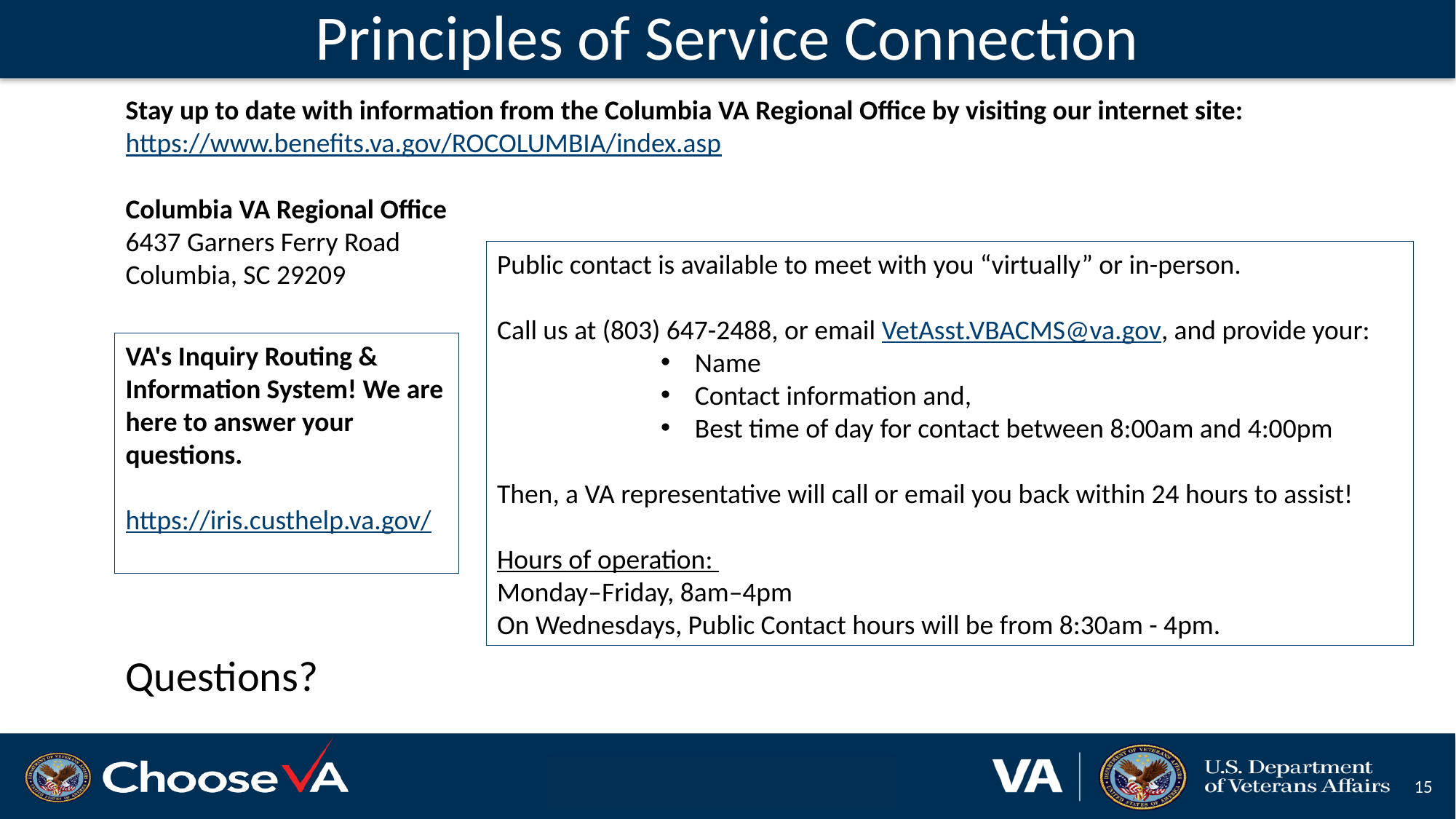

# Principles of Service Connection
Stay up to date with information from the Columbia VA Regional Office by visiting our internet site:
https://www.benefits.va.gov/ROCOLUMBIA/index.asp

Columbia VA Regional Office
6437 Garners Ferry Road
Columbia, SC 29209
Public contact is available to meet with you “virtually” or in-person.

Call us at (803) 647-2488, or email VetAsst.VBACMS@va.gov, and provide your:
Name
Contact information and,
Best time of day for contact between 8:00am and 4:00pm

Then, a VA representative will call or email you back within 24 hours to assist!

Hours of operation:
Monday–Friday, 8am–4pm
On Wednesdays, Public Contact hours will be from 8:30am - 4pm.
VA's Inquiry Routing & Information System! We are here to answer your questions.

https://iris.custhelp.va.gov/

Questions?

15